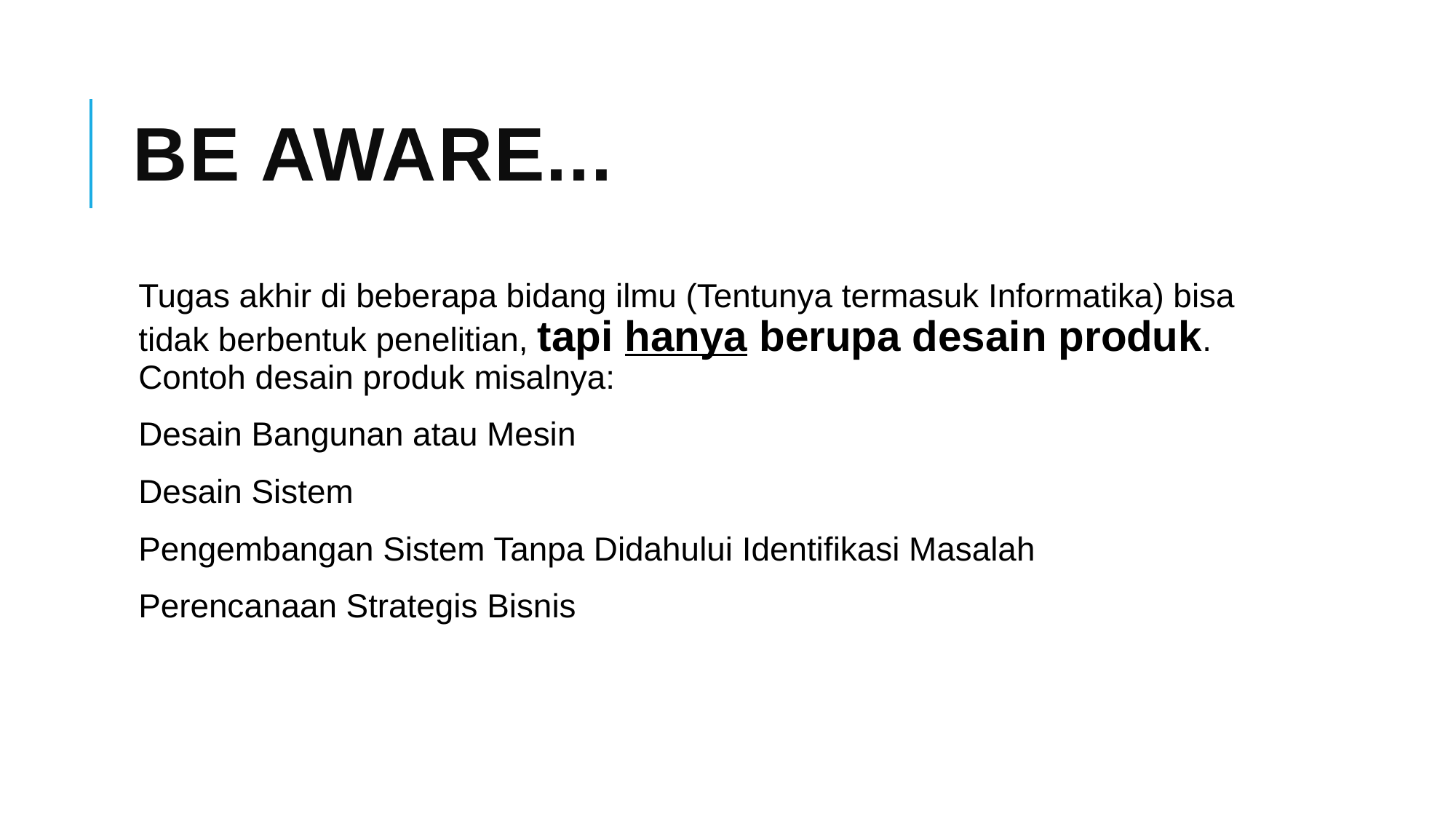

# BE AWARE...
Tugas akhir di beberapa bidang ilmu (Tentunya termasuk Informatika) bisa tidak berbentuk penelitian, tapi hanya berupa desain produk. Contoh desain produk misalnya:
Desain Bangunan atau Mesin
Desain Sistem
Pengembangan Sistem Tanpa Didahului Identifikasi Masalah
Perencanaan Strategis Bisnis